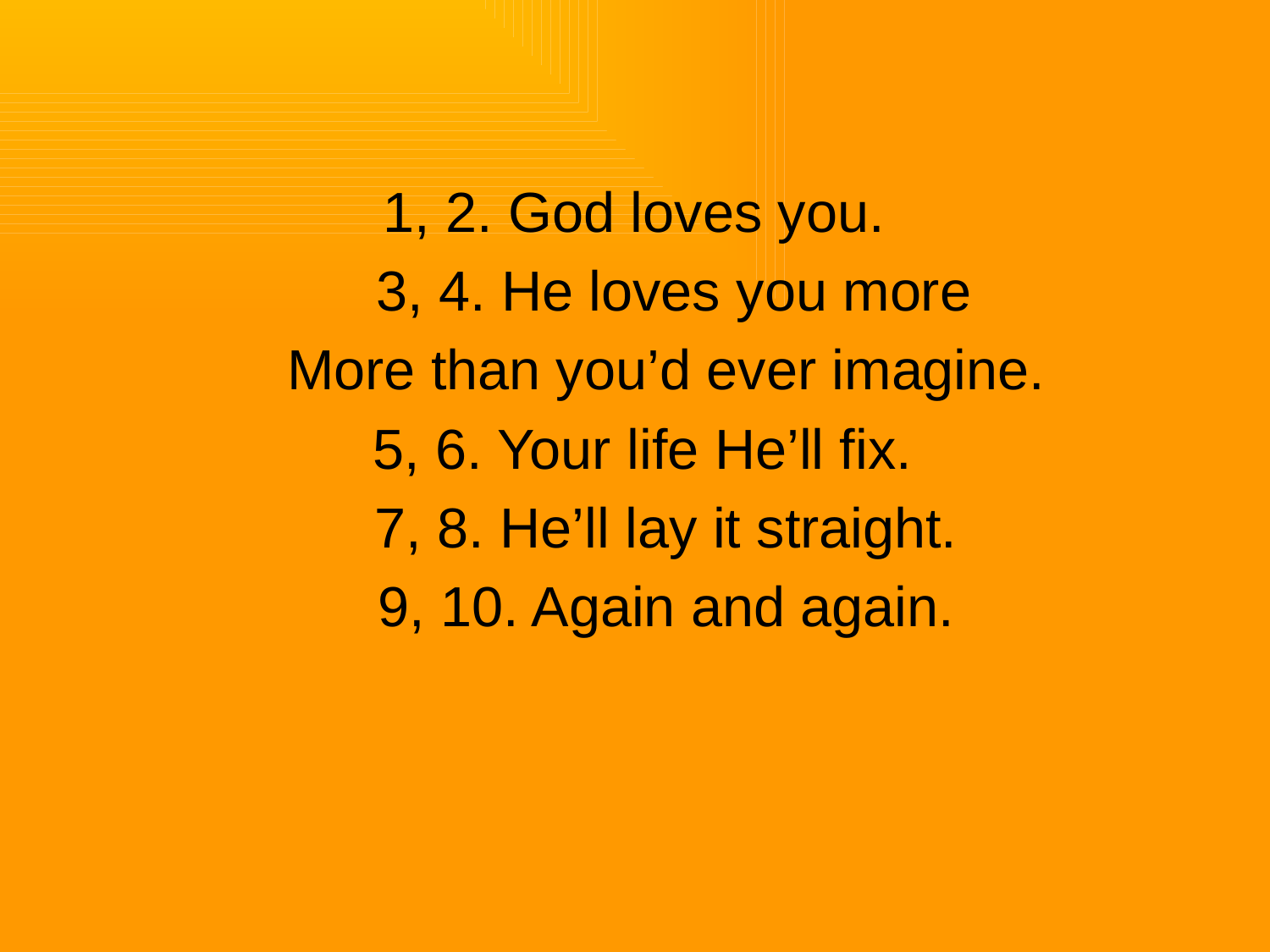

1, 2. God loves you.
     3, 4. He loves you more
    More than you’d ever imagine.
  5, 6. Your life He’ll fix.
    7, 8. He’ll lay it straight.
    9, 10. Again and again.